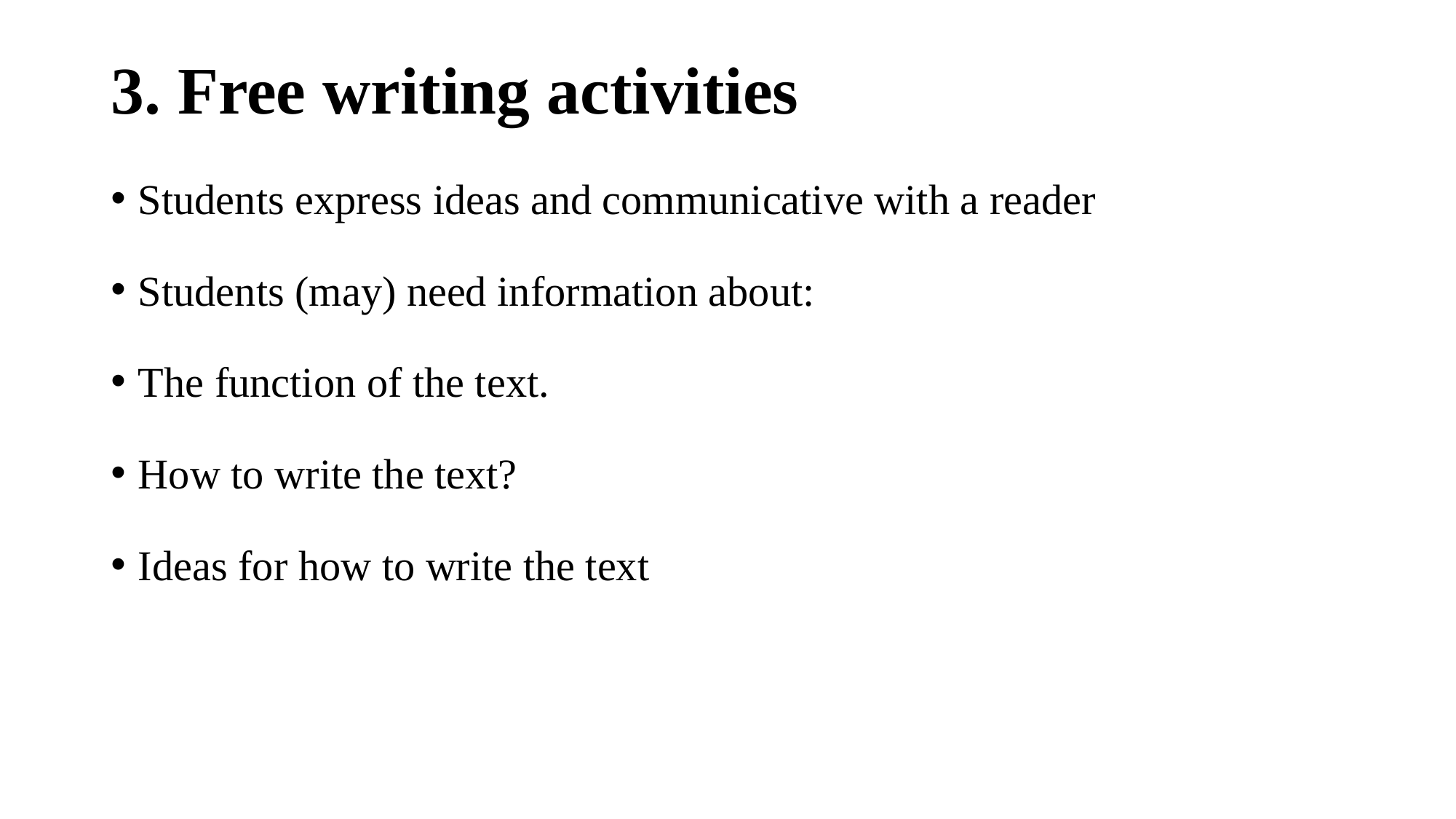

# 3. Free writing activities
Students express ideas and communicative with a reader
Students (may) need information about:
The function of the text.
How to write the text?
Ideas for how to write the text